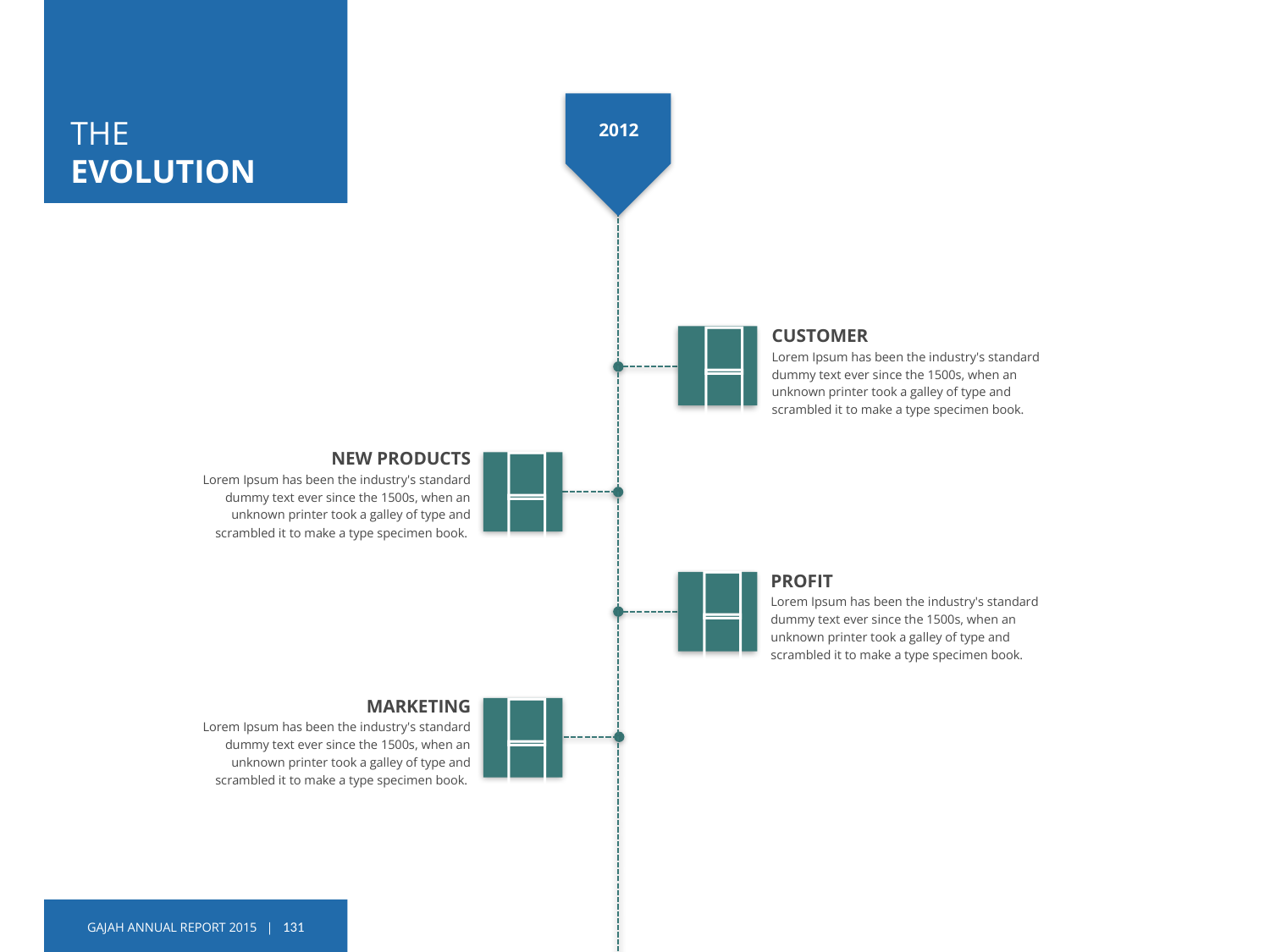

# THE EVOLUTION

2012
CUSTOMER
Lorem Ipsum has been the industry's standard dummy text ever since the 1500s, when an unknown printer took a galley of type and scrambled it to make a type specimen book.

👤
NEW PRODUCTS
Lorem Ipsum has been the industry's standard dummy text ever since the 1500s, when an unknown printer took a galley of type and scrambled it to make a type specimen book.

📦
PROFIT
Lorem Ipsum has been the industry's standard dummy text ever since the 1500s, when an unknown printer took a galley of type and scrambled it to make a type specimen book.

🔾
MARKETING
Lorem Ipsum has been the industry's standard dummy text ever since the 1500s, when an unknown printer took a galley of type and scrambled it to make a type specimen book.

📣